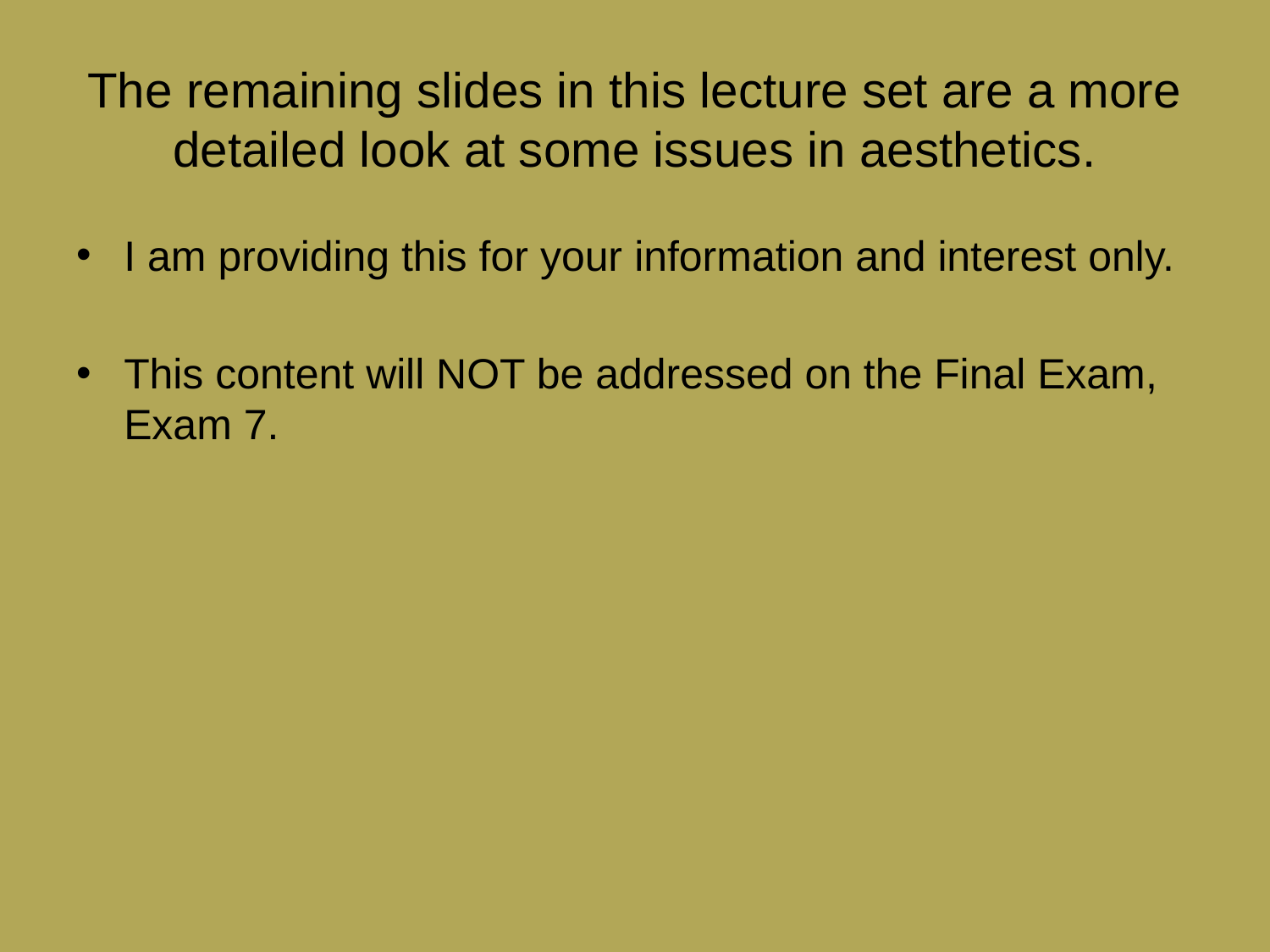

# The remaining slides in this lecture set are a more detailed look at some issues in aesthetics.
I am providing this for your information and interest only.

This content will NOT be addressed on the Final Exam, Exam 7.